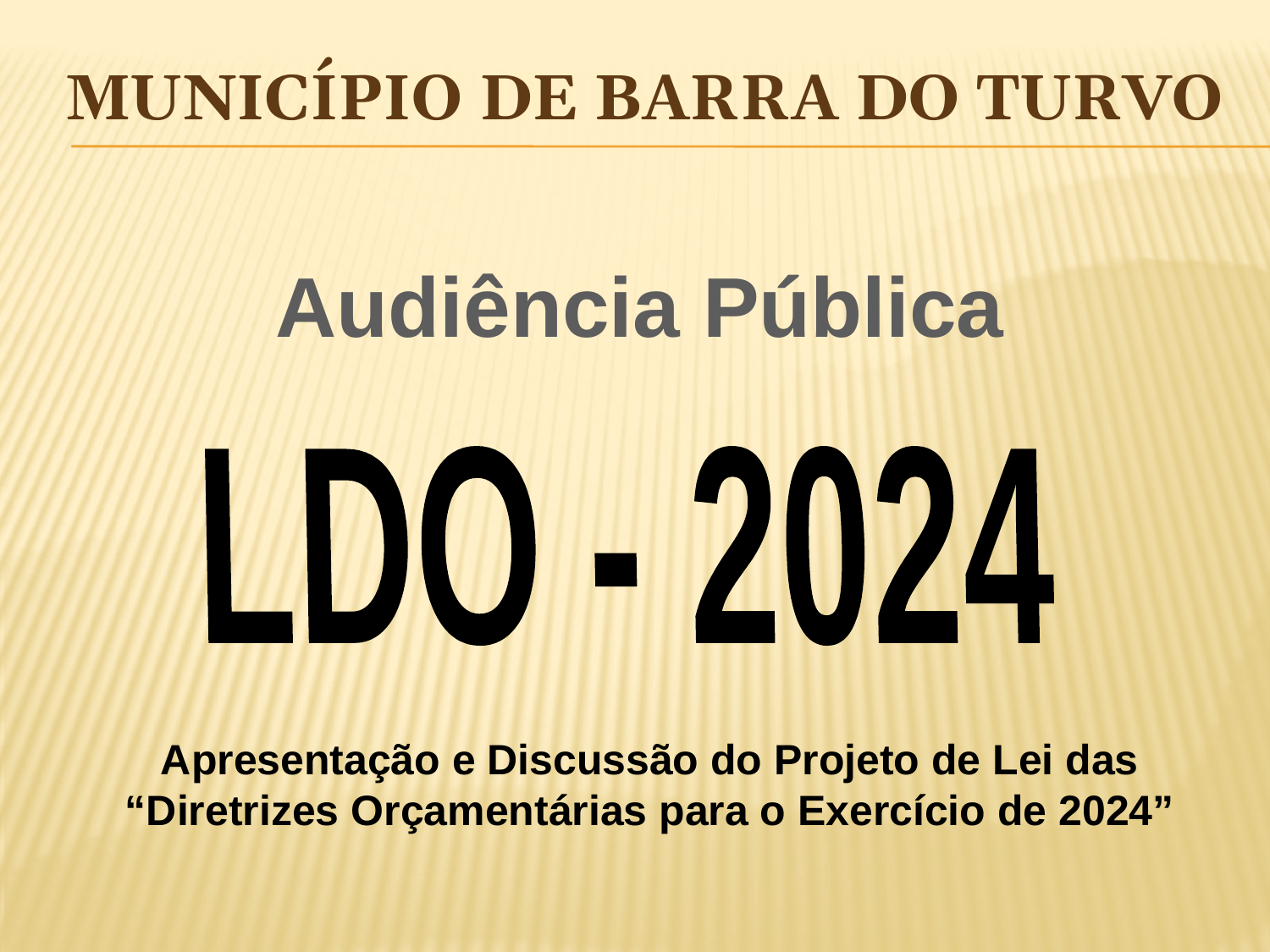

# MUNICÍPIO DE BARRA DO TURVO
Audiência Pública

LDO - 2024
Apresentação e Discussão do Projeto de Lei das “Diretrizes Orçamentárias para o Exercício de 2024”